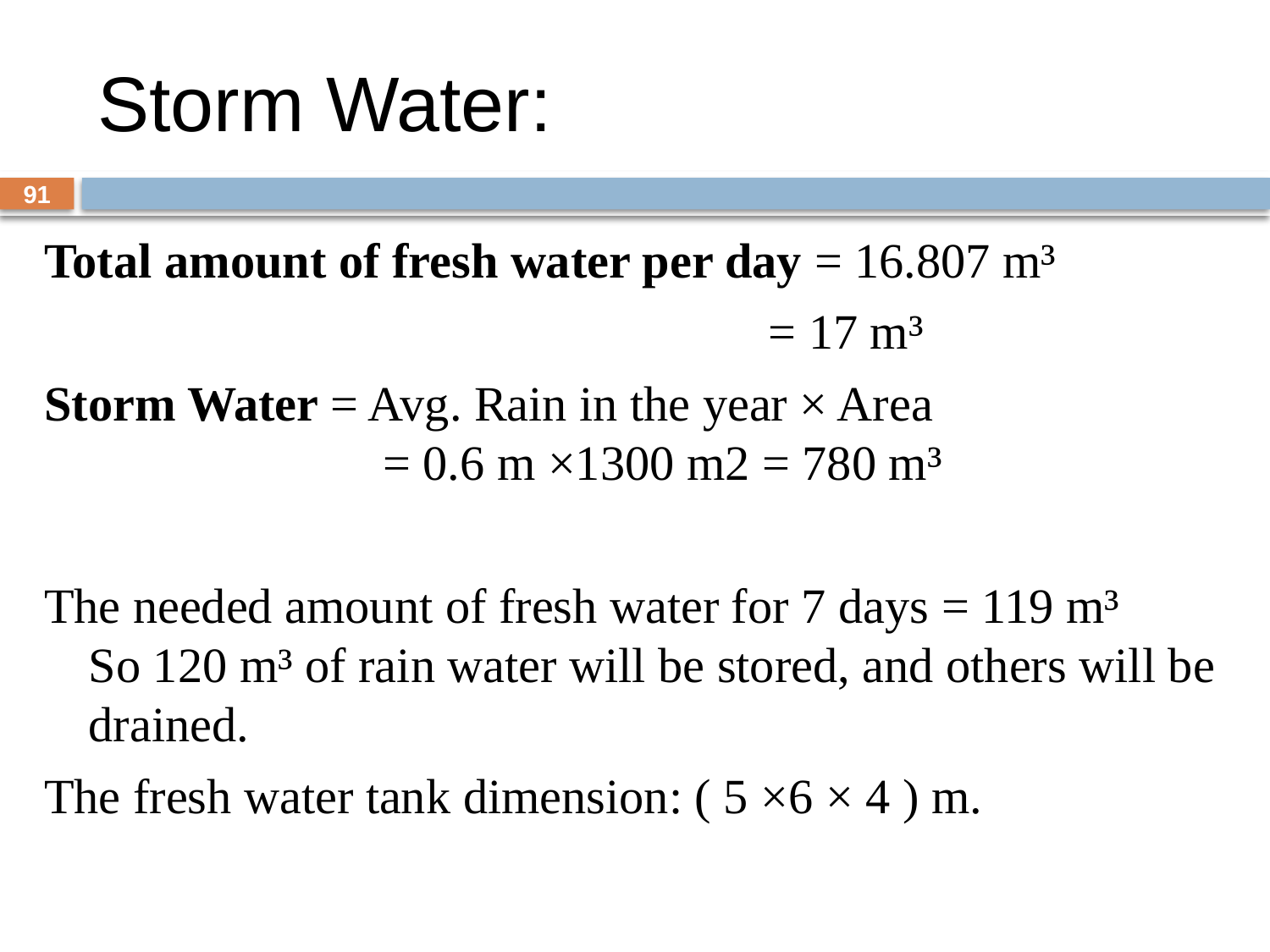

# Storm Water:
91
Total amount of fresh water per day = 16.807 m³
                                                           = 17 m³
Storm Water = Avg. Rain in the year × Area  
                        = 0.6 m ×1300 m2 = 780 m³

The needed amount of fresh water for 7 days = 119 m³ So 120 m³ of rain water will be stored, and others will be drained.
The fresh water tank dimension: ( 5 ×6 × 4 ) m.